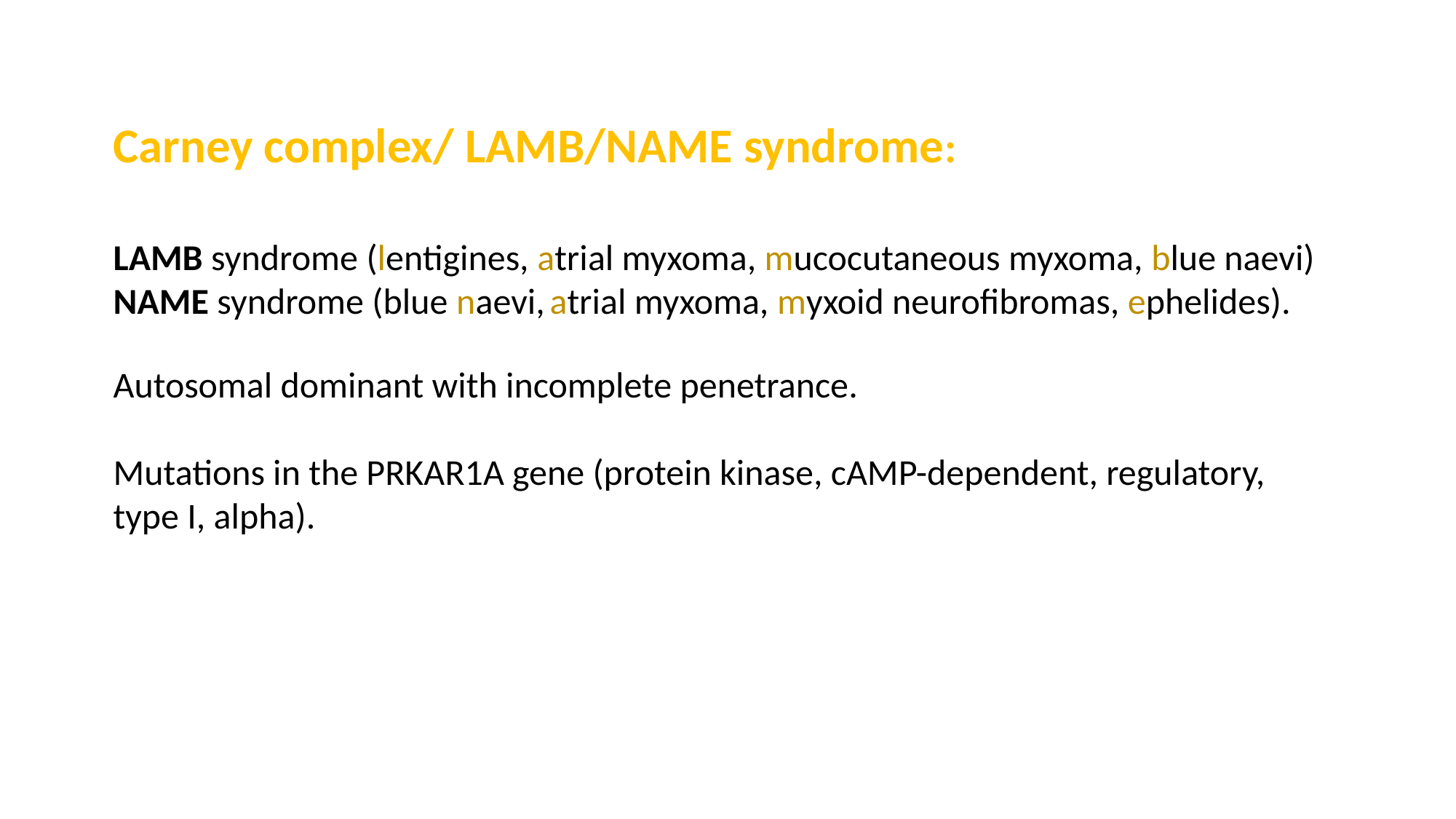

Carney complex/ LAMB/NAME syndrome:
LAMB syndrome (lentigines, atrial myxoma, mucocutaneous myxoma, blue naevi)
NAME syndrome (blue naevi,	atrial myxoma, myxoid neurofibromas, ephelides).
Autosomal dominant with incomplete penetrance.

Mutations in the PRKAR1A gene (protein kinase, cAMP-dependent, regulatory, type I, alpha).